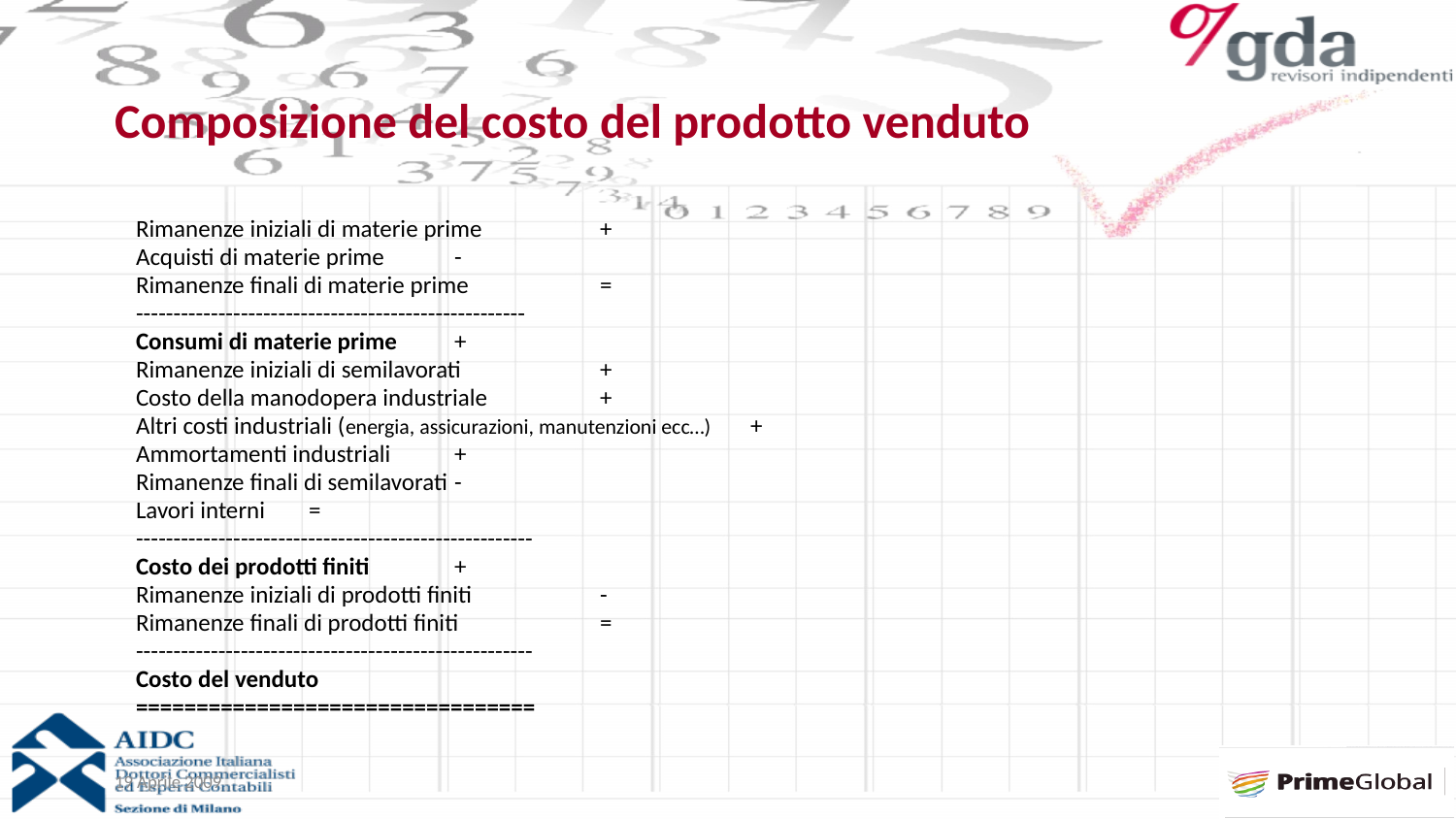

# Composizione del costo del prodotto venduto
Rimanenze iniziali di materie prime	+
Acquisti di materie prime	-
Rimanenze finali di materie prime	=
----------------------------------------------------
Consumi di materie prime	+
Rimanenze iniziali di semilavorati	+
Costo della manodopera industriale	+
Altri costi industriali (energia, assicurazioni, manutenzioni ecc…)	 +
Ammortamenti industriali	+
Rimanenze finali di semilavorati	-
Lavori interni	=
-----------------------------------------------------
Costo dei prodotti finiti	+
Rimanenze iniziali di prodotti finiti	-
Rimanenze finali di prodotti finiti	=
-----------------------------------------------------
Costo del venduto
=================================
19 Aprile 2009